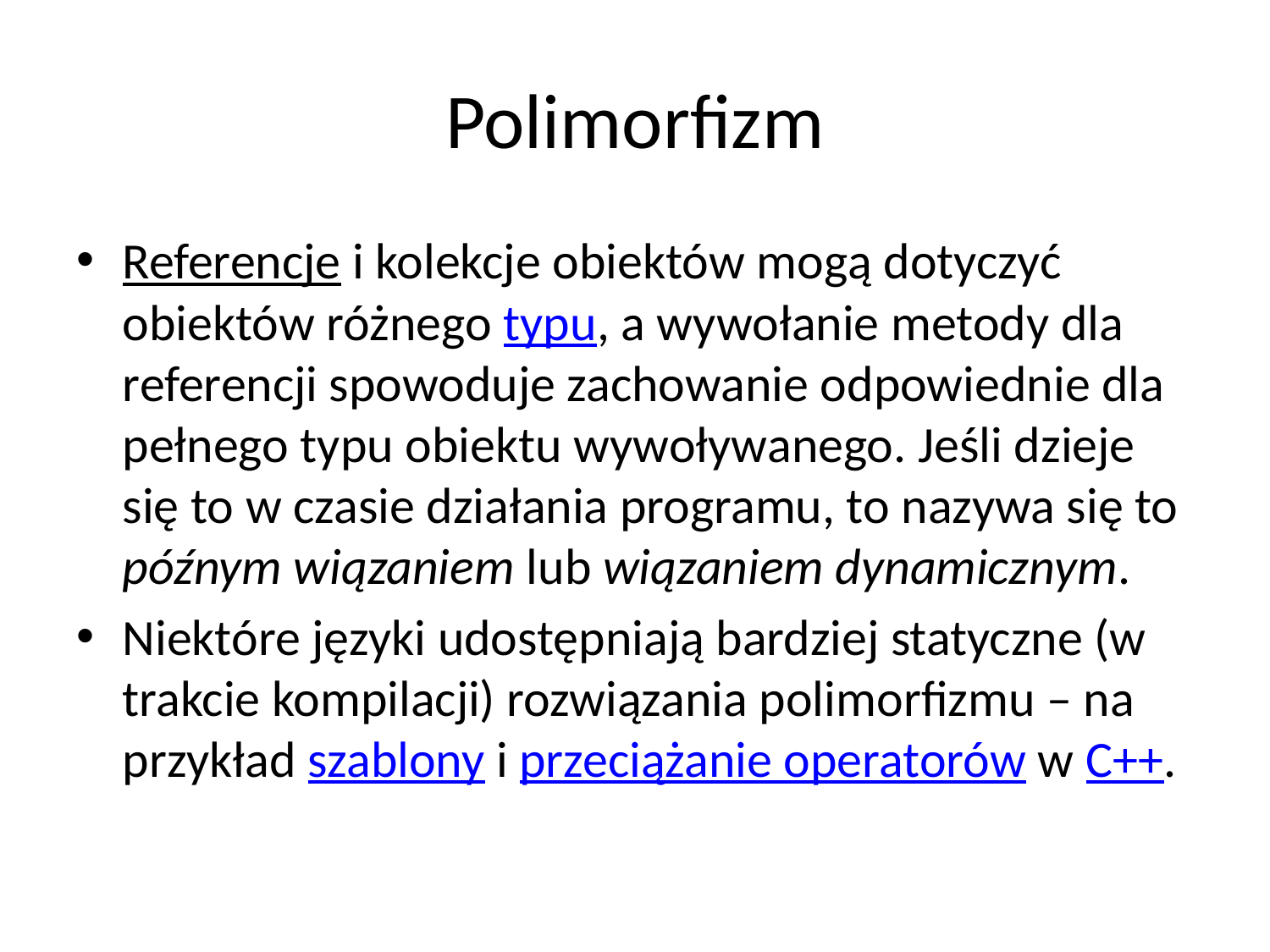

# Polimorfizm
Referencje i kolekcje obiektów mogą dotyczyć obiektów różnego typu, a wywołanie metody dla referencji spowoduje zachowanie odpowiednie dla pełnego typu obiektu wywoływanego. Jeśli dzieje się to w czasie działania programu, to nazywa się to późnym wiązaniem lub wiązaniem dynamicznym.
Niektóre języki udostępniają bardziej statyczne (w trakcie kompilacji) rozwiązania polimorfizmu – na przykład szablony i przeciążanie operatorów w C++.